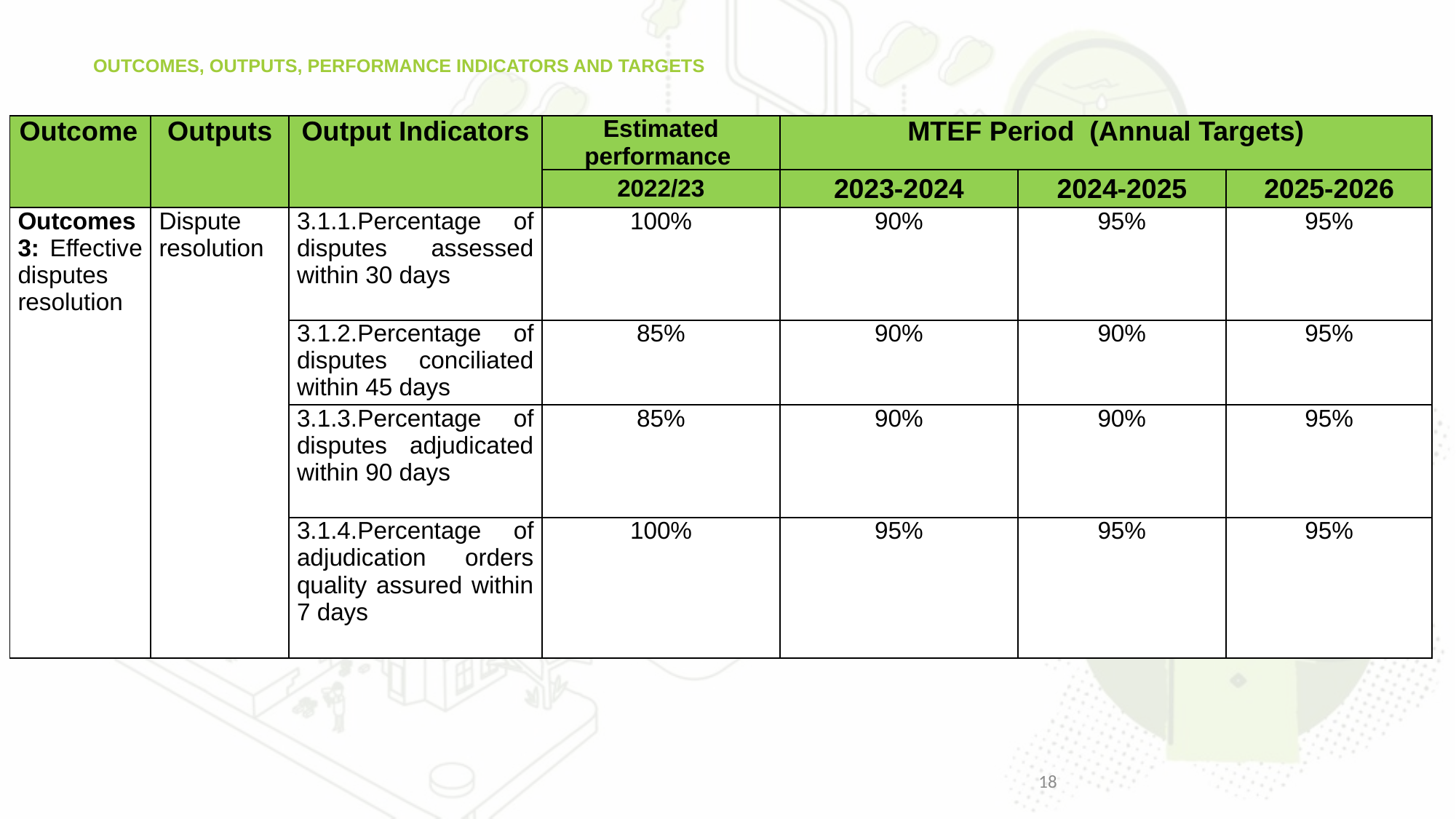

# OUTCOMES, OUTPUTS, PERFORMANCE INDICATORS AND TARGETS
| Outcome | Outputs | Output Indicators | Estimated performance | MTEF Period (Annual Targets) |  |  |
| --- | --- | --- | --- | --- | --- | --- |
|  |  |  | 2022/23 | 2023-2024 | 2024-2025 | 2025-2026 |
| Outcomes 3: Effective disputes resolution | Dispute resolution | 3.1.1.Percentage of disputes assessed within 30 days | 100% | 90% | 95% | 95% |
|  |  | 3.1.2.Percentage of disputes conciliated within 45 days | 85% | 90% | 90% | 95% |
|  |  | 3.1.3.Percentage of disputes adjudicated within 90 days | 85% | 90% | 90% | 95% |
|  |  | 3.1.4.Percentage of adjudication orders quality assured within 7 days | 100% | 95% | 95% | 95% |
18